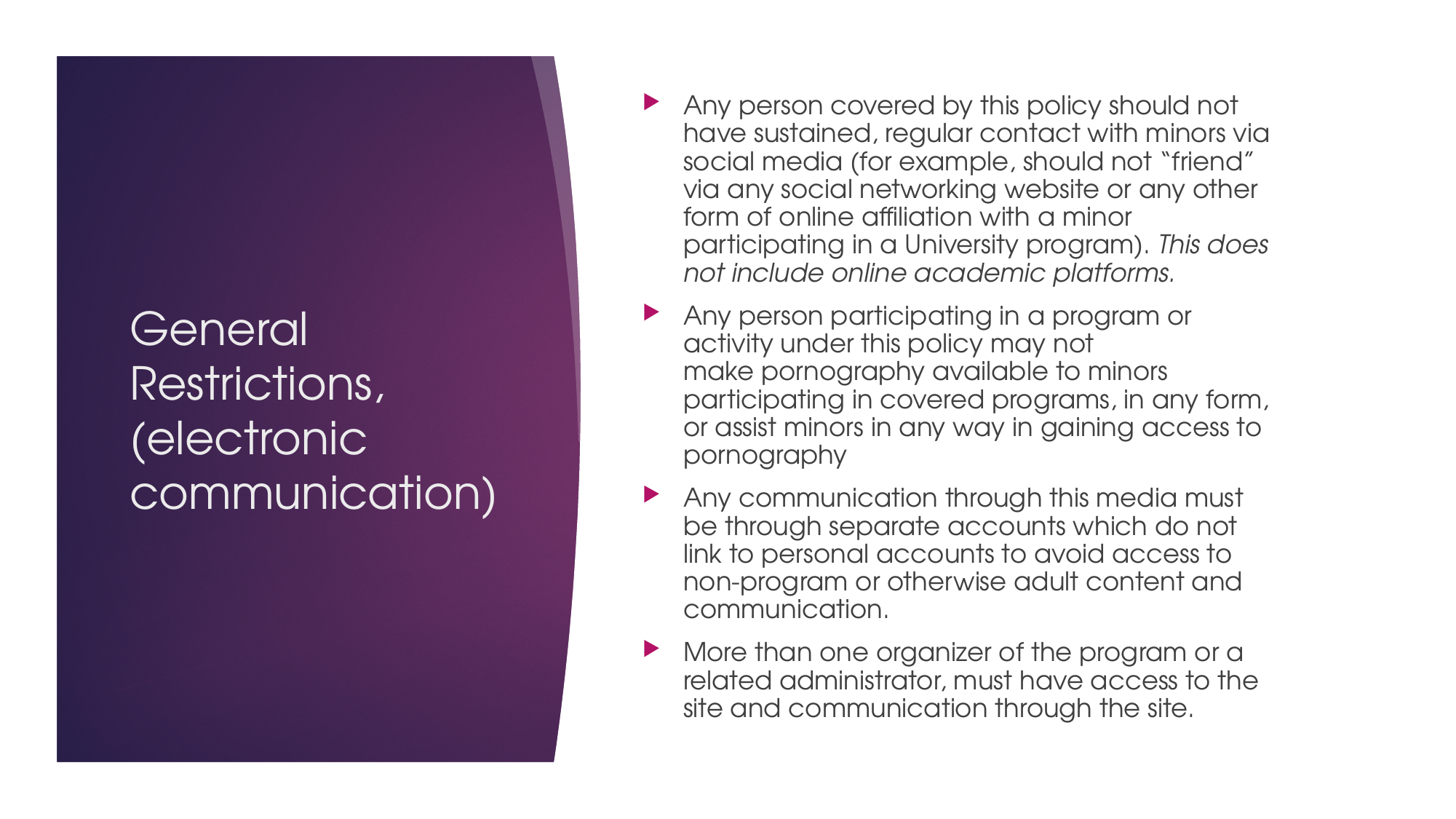

Any person covered by this policy should not have sustained, regular contact with minors via social media (for example, should not “friend” via any social networking website or any other form of online affiliation with a minor participating in a University program). This does not include online academic platforms.
Any person participating in a program or activity under this policy may not make pornography available to minors participating in covered programs, in any form, or assist minors in any way in gaining access to pornography
Any communication through this media must be through separate accounts which do not link to personal accounts to avoid access to non-program or otherwise adult content and communication.
More than one organizer of the program or a related administrator, must have access to the site and communication through the site.
# General Restrictions, (electronic communication)